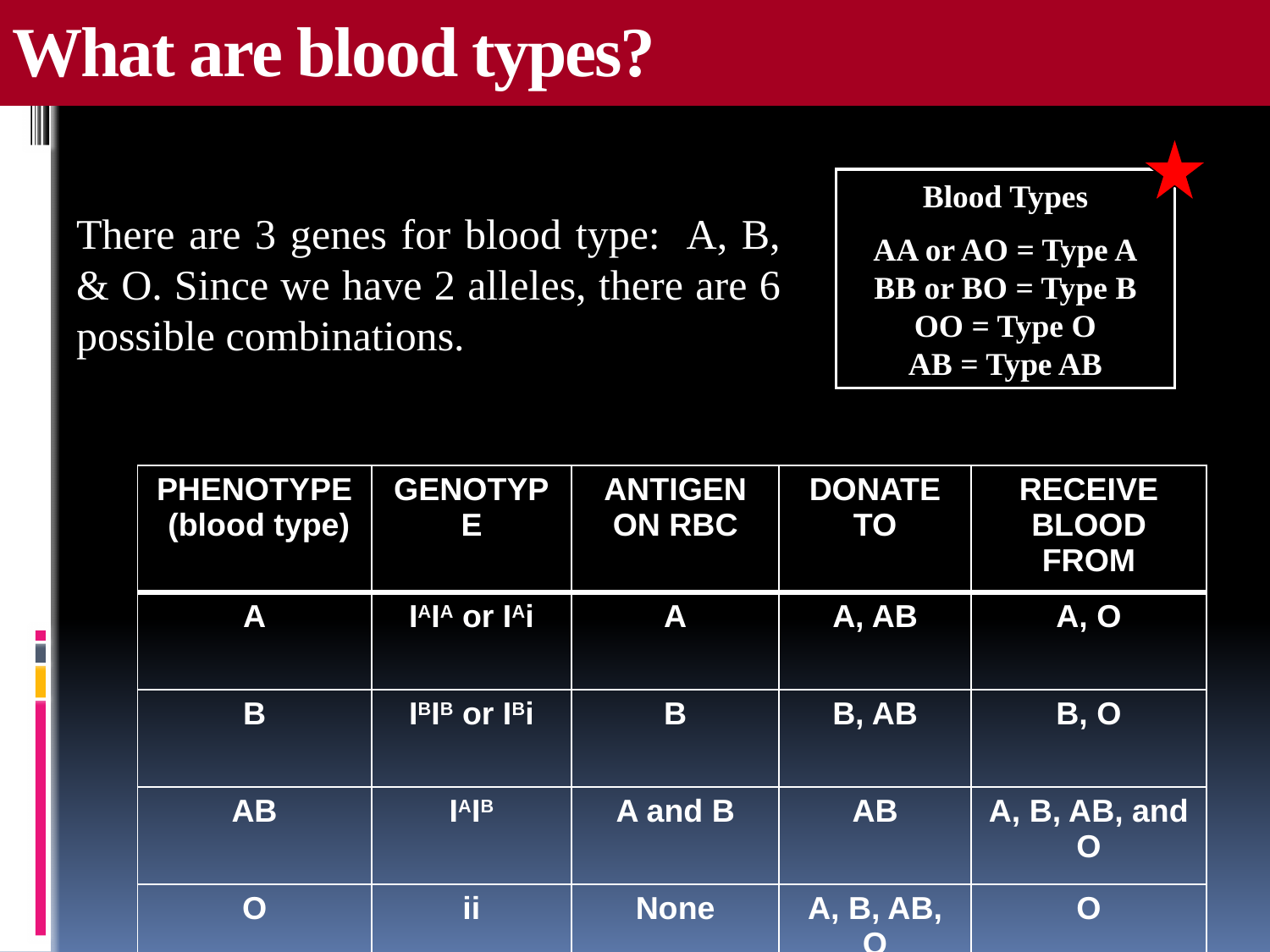

# What are blood types?

Blood Types
AA or AO = Type A
BB or BO = Type B
OO = Type O
AB = Type AB
There are 3 genes for blood type:  A, B, & O. Since we have 2 alleles, there are 6 possible combinations.
| PHENOTYPE (blood type) | GENOTYPE | ANTIGEN ON RBC | DONATE TO | RECEIVE BLOOD FROM |
| --- | --- | --- | --- | --- |
| A | IAIA or IAi | A | A, AB | A, O |
| B | IBIB or IBi | B | B, AB | B, O |
| AB | IAIB | A and B | AB | A, B, AB, and O |
| O | ii | None | A, B, AB, O | O |